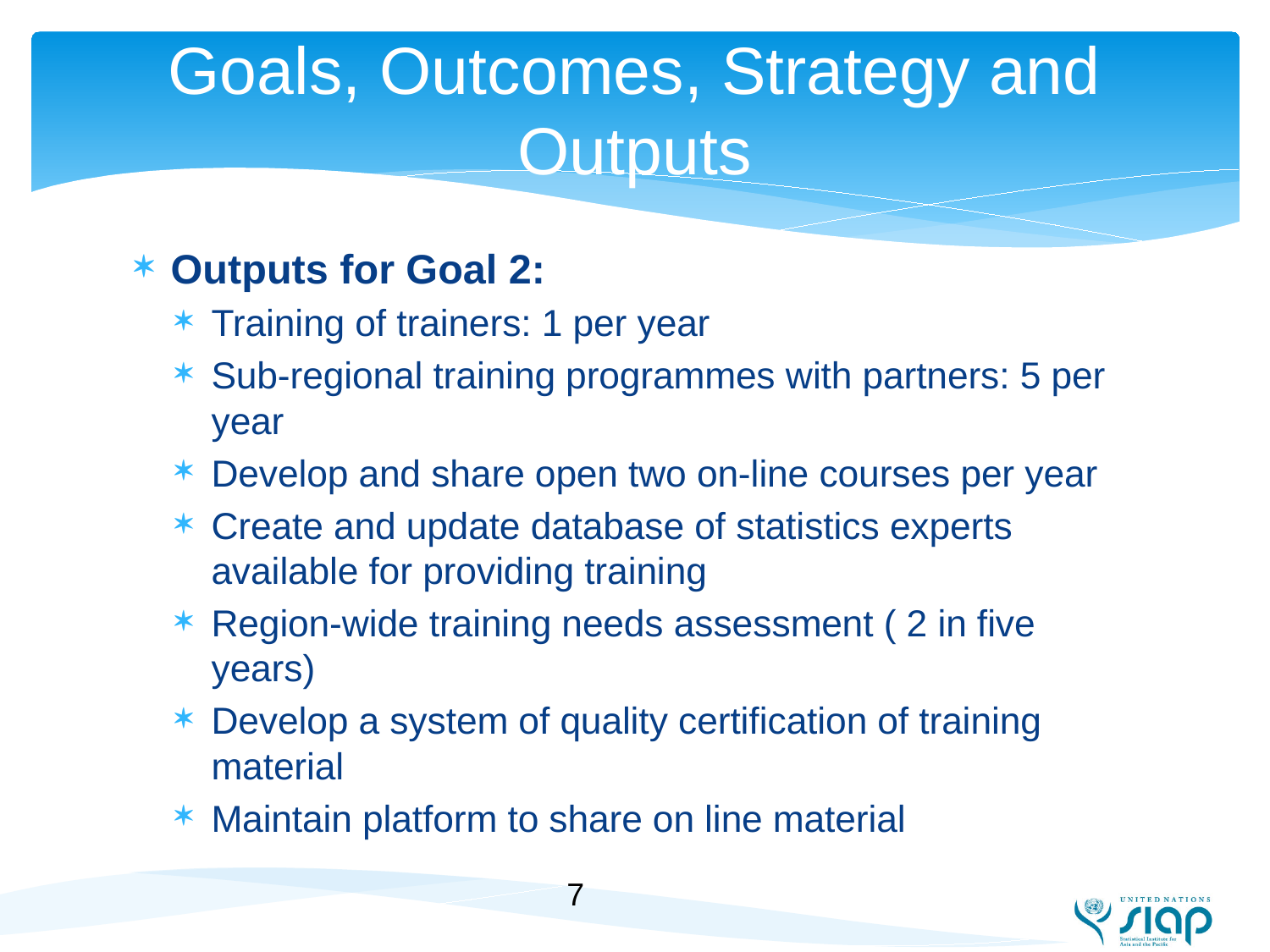

# Goals, Outcomes, Strategy and Outputs
Outputs for Goal 2:
Training of trainers: 1 per year
Sub-regional training programmes with partners: 5 per year
Develop and share open two on-line courses per year
Create and update database of statistics experts available for providing training
Region-wide training needs assessment ( 2 in five years)
Develop a system of quality certification of training material
Maintain platform to share on line material
7